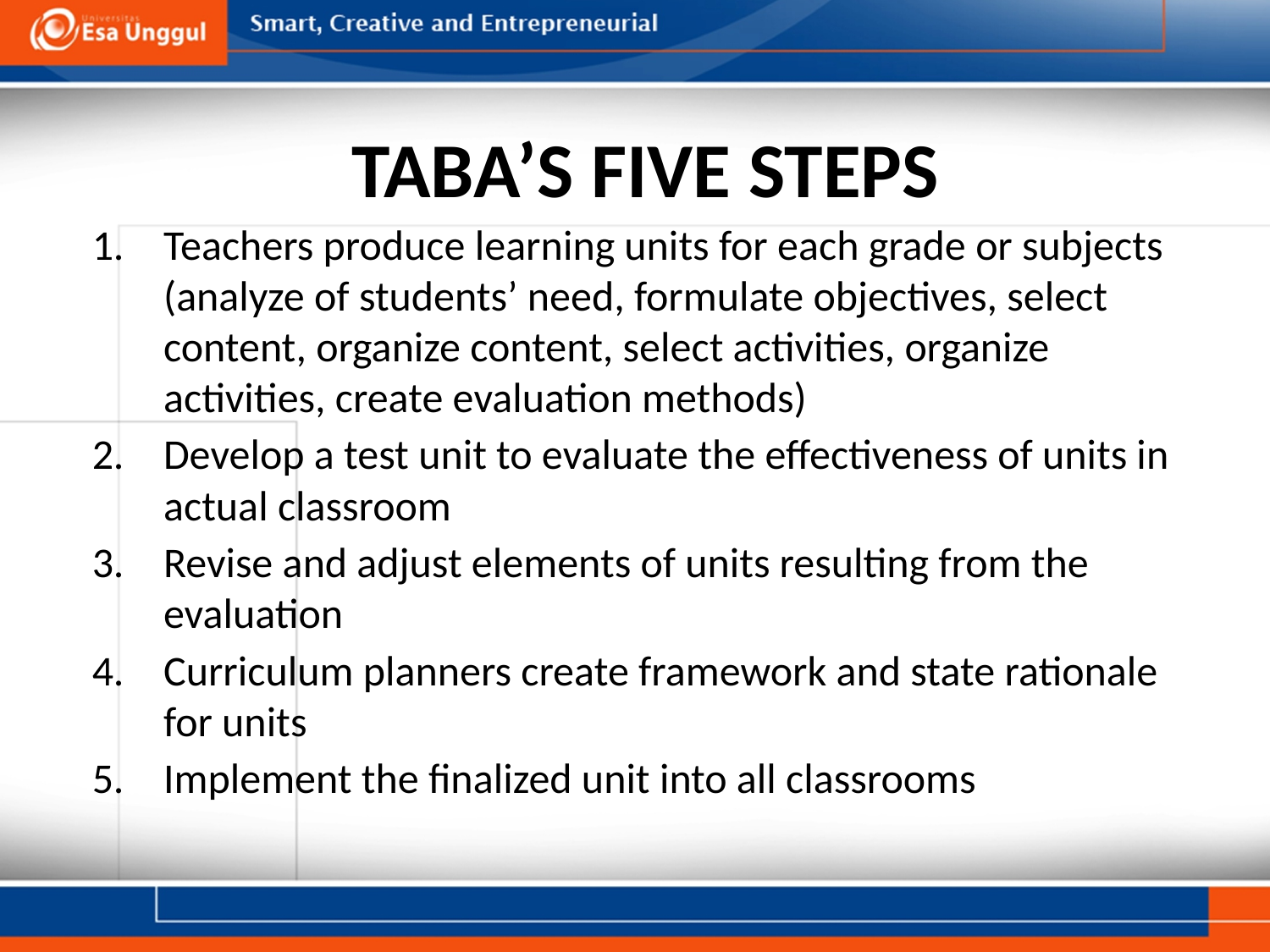

# TABA’S FIVE STEPS
Teachers produce learning units for each grade or subjects (analyze of students’ need, formulate objectives, select content, organize content, select activities, organize activities, create evaluation methods)
Develop a test unit to evaluate the effectiveness of units in actual classroom
Revise and adjust elements of units resulting from the evaluation
Curriculum planners create framework and state rationale for units
Implement the finalized unit into all classrooms